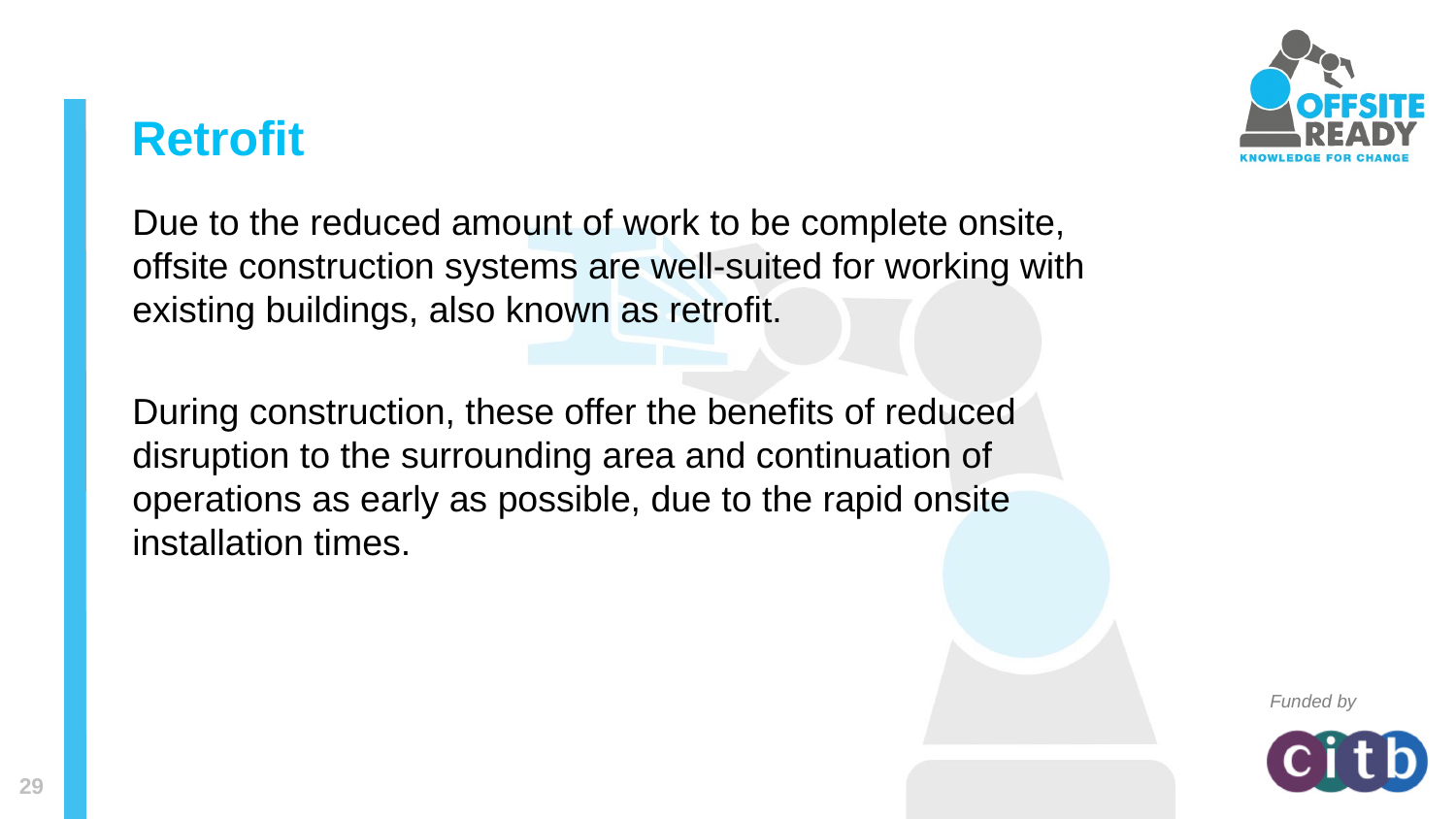

# Retrofit
Due to the reduced amount of work to be complete onsite, offsite construction systems are well-suited for working with existing buildings, also known as retrofit.

During construction, these offer the benefits of reduced disruption to the surrounding area and continuation of operations as early as possible, due to the rapid onsite installation times.